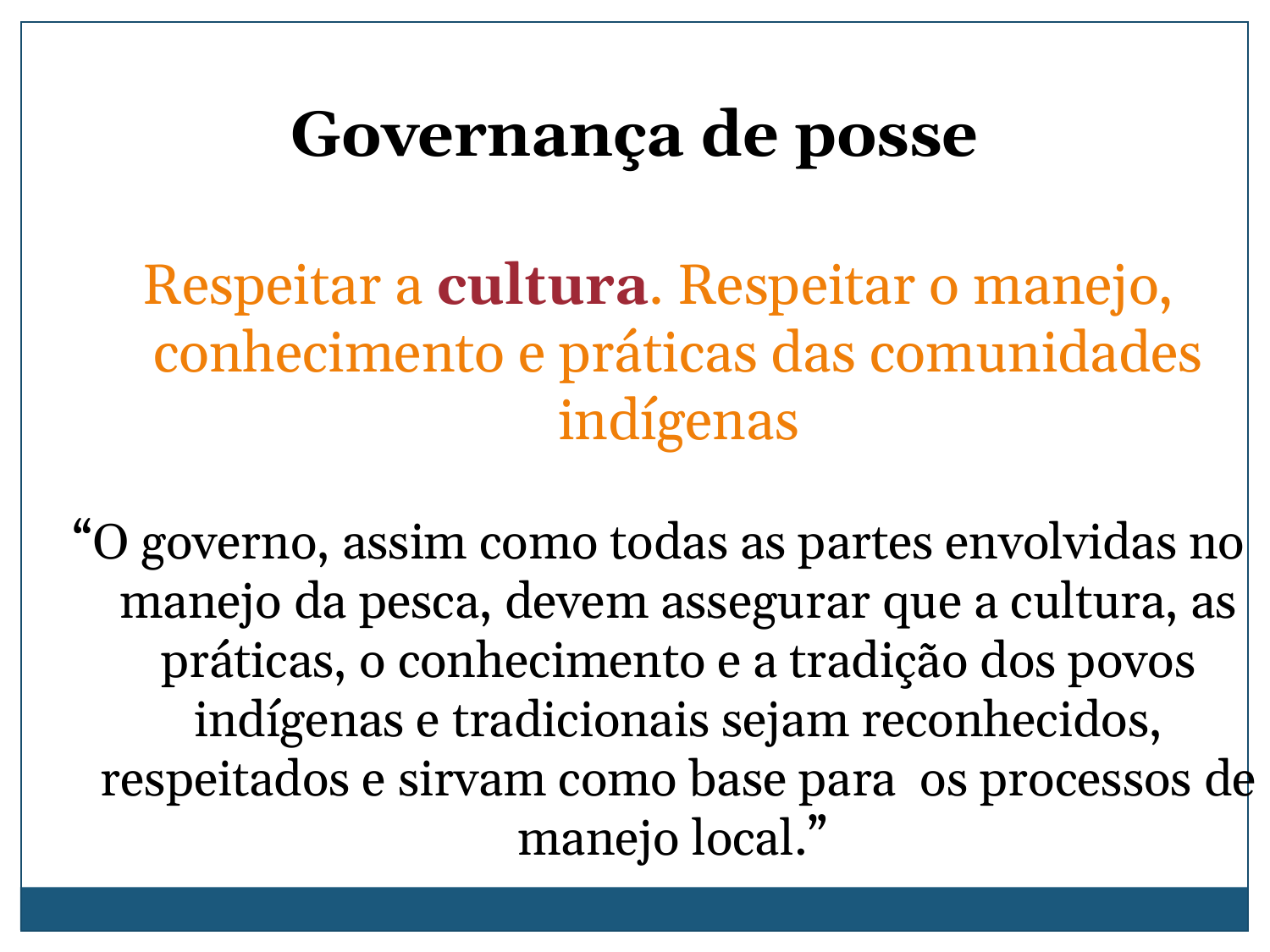

Governança de posse

Respeitar a cultura. Respeitar o manejo, conhecimento e práticas das comunidades indígenas

“O governo, assim como todas as partes envolvidas no manejo da pesca, devem assegurar que a cultura, as práticas, o conhecimento e a tradição dos povos indígenas e tradicionais sejam reconhecidos, respeitados e sirvam como base para  os processos de manejo local.”